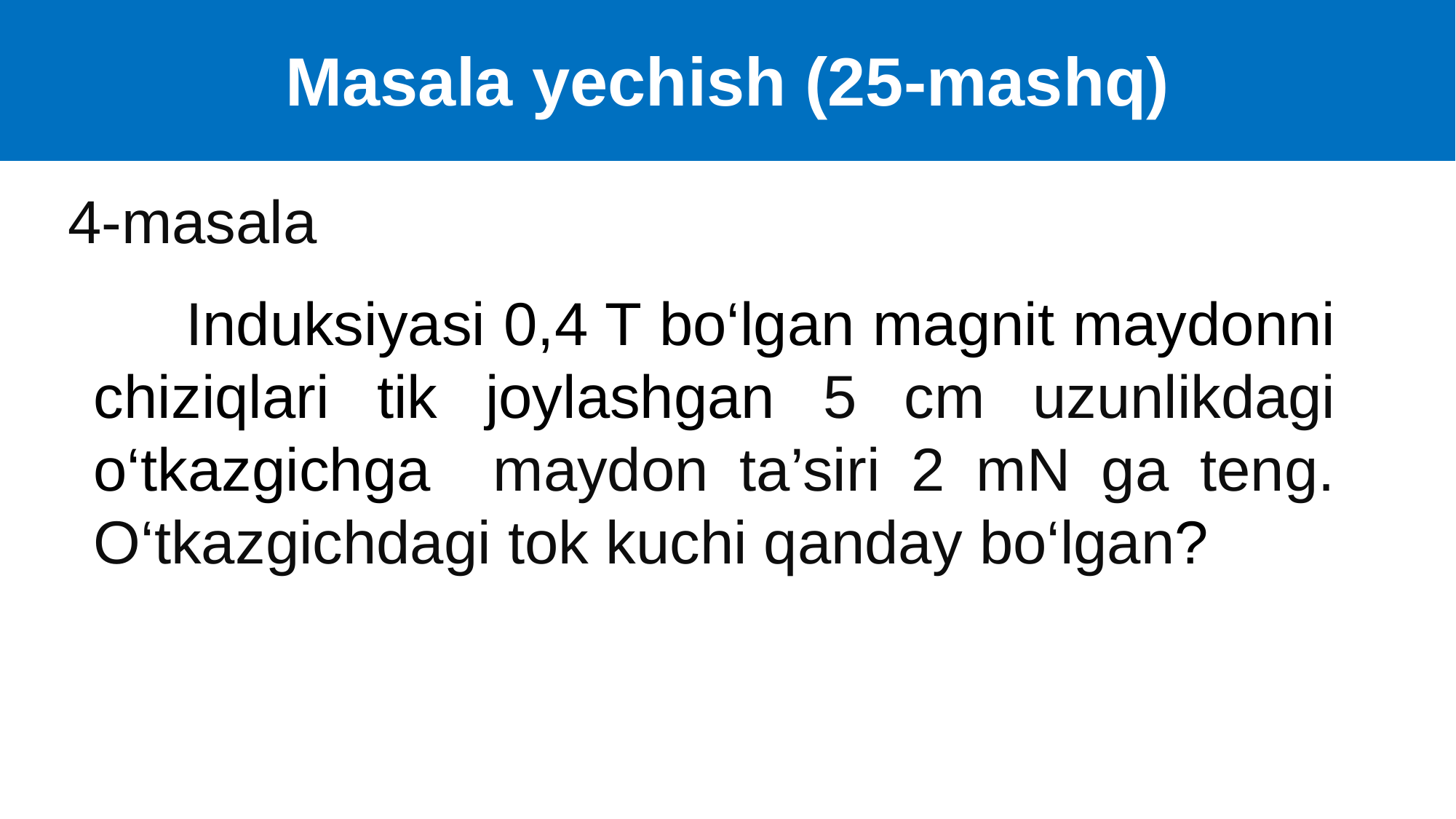

Masala yechish (25-mashq)
4-masala
     Induksiyasi 0,4 T bo‘lgan magnit maydonni chiziqlari tik joylashgan 5 cm uzunlikdagi o‘tkazgichga  maydon ta’siri 2 mN ga teng. O‘tkazgichdagi tok kuchi qanday bo‘lgan?